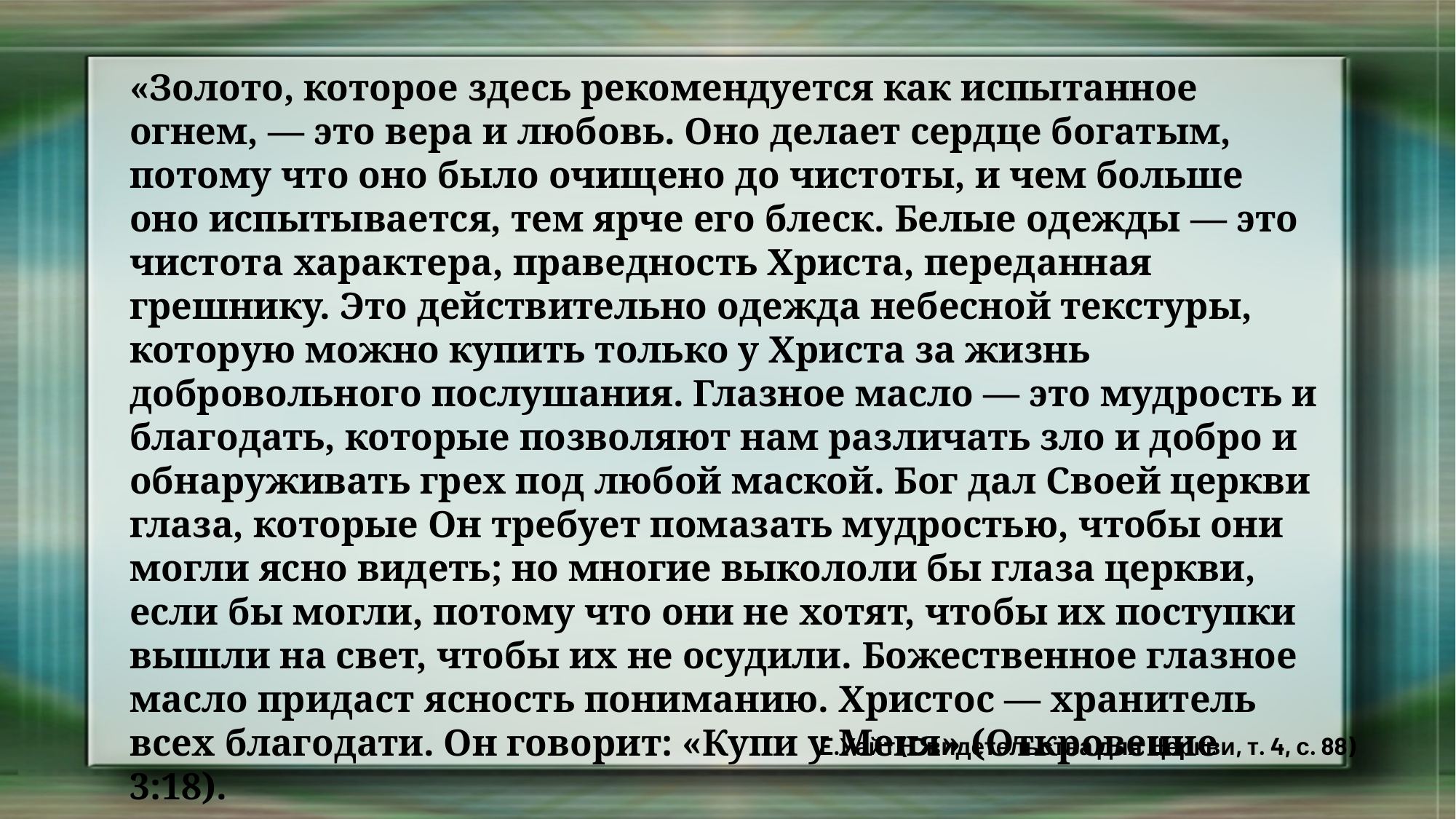

«Золото, которое здесь рекомендуется как испытанное огнем, — это вера и любовь. Оно делает сердце богатым, потому что оно было очищено до чистоты, и чем больше оно испытывается, тем ярче его блеск. Белые одежды — это чистота характера, праведность Христа, переданная грешнику. Это действительно одежда небесной текстуры, которую можно купить только у Христа за жизнь добровольного послушания. Глазное масло — это мудрость и благодать, которые позволяют нам различать зло и добро и обнаруживать грех под любой маской. Бог дал Своей церкви глаза, которые Он требует помазать мудростью, чтобы они могли ясно видеть; но многие выкололи бы глаза церкви, если бы могли, потому что они не хотят, чтобы их поступки вышли на свет, чтобы их не осудили. Божественное глазное масло придаст ясность пониманию. Христос — хранитель всех благодати. Он говорит: «Купи у Меня» (Откровение 3:18).
E.Уайт (Свидетельства для Церкви, т. 4, с. 88)